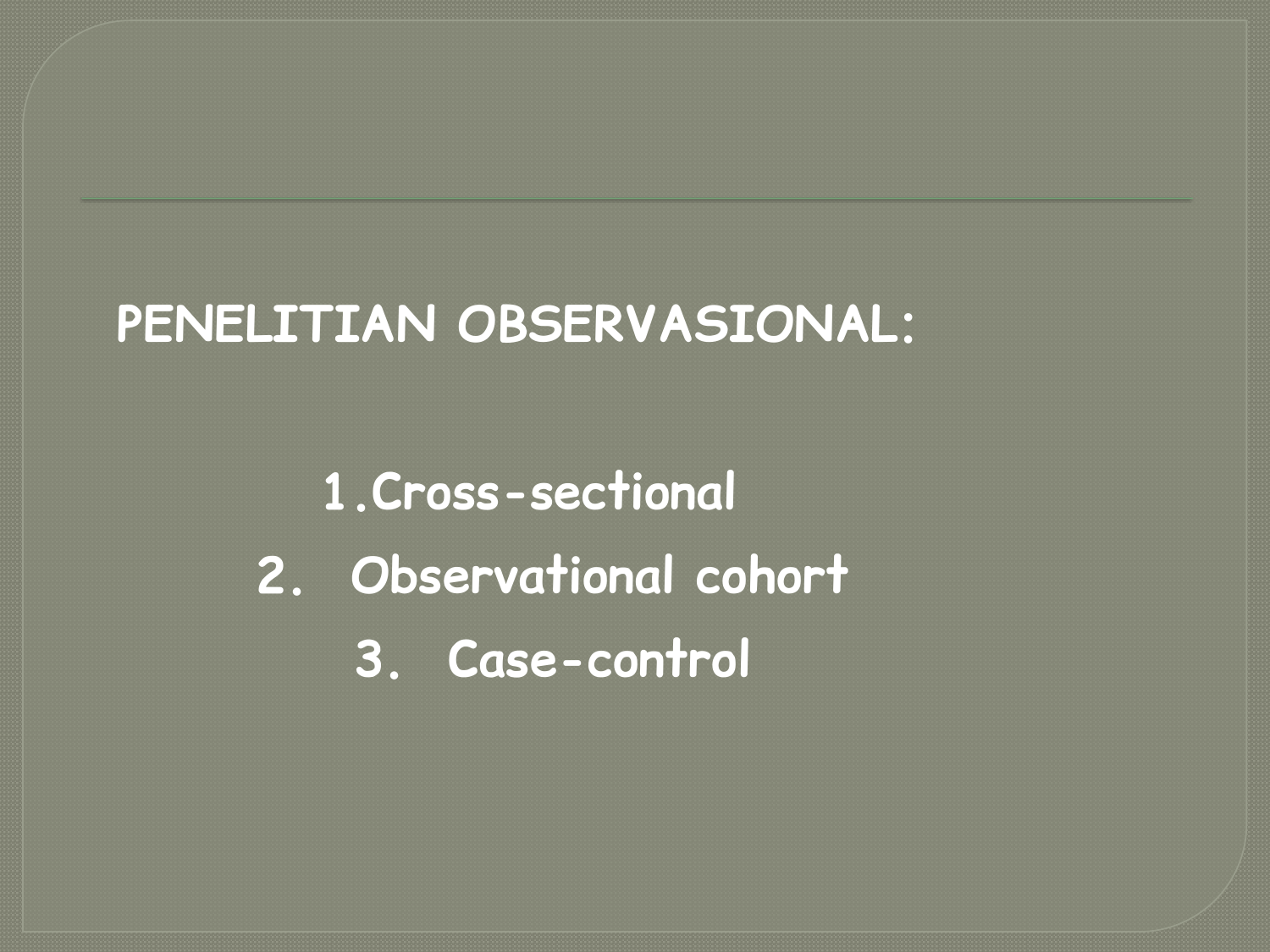

PENELITIAN OBSERVASIONAL:

Cross-sectional
	 2.  Observational cohort
 	 3.  Case-control